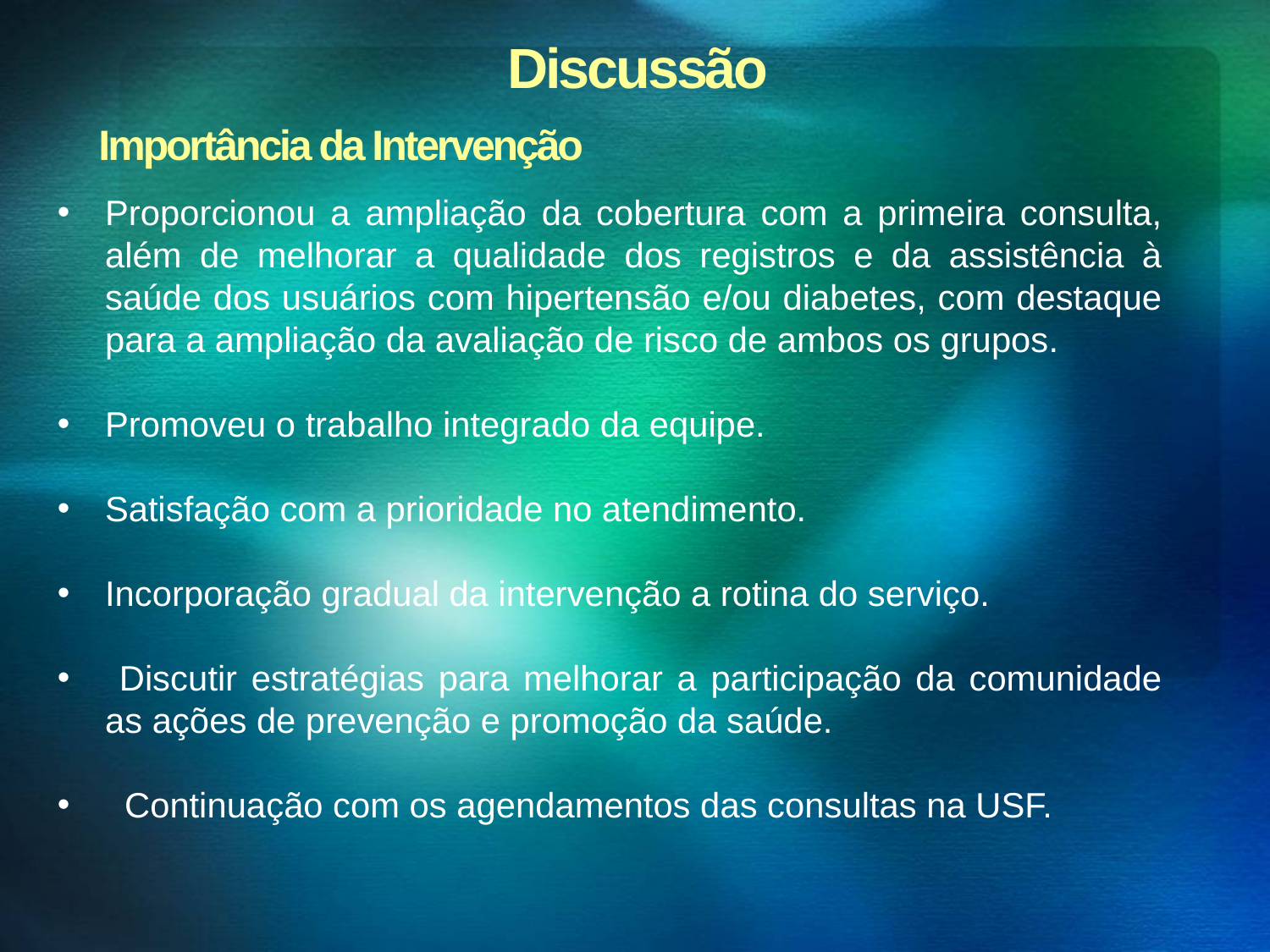

Discussão
Importância da Intervenção
Proporcionou a ampliação da cobertura com a primeira consulta, além de melhorar a qualidade dos registros e da assistência à saúde dos usuários com hipertensão e/ou diabetes, com destaque para a ampliação da avaliação de risco de ambos os grupos.

Promoveu o trabalho integrado da equipe.

Satisfação com a prioridade no atendimento.

Incorporação gradual da intervenção a rotina do serviço.

 Discutir estratégias para melhorar a participação da comunidade as ações de prevenção e promoção da saúde.

  Continuação com os agendamentos das consultas na USF.